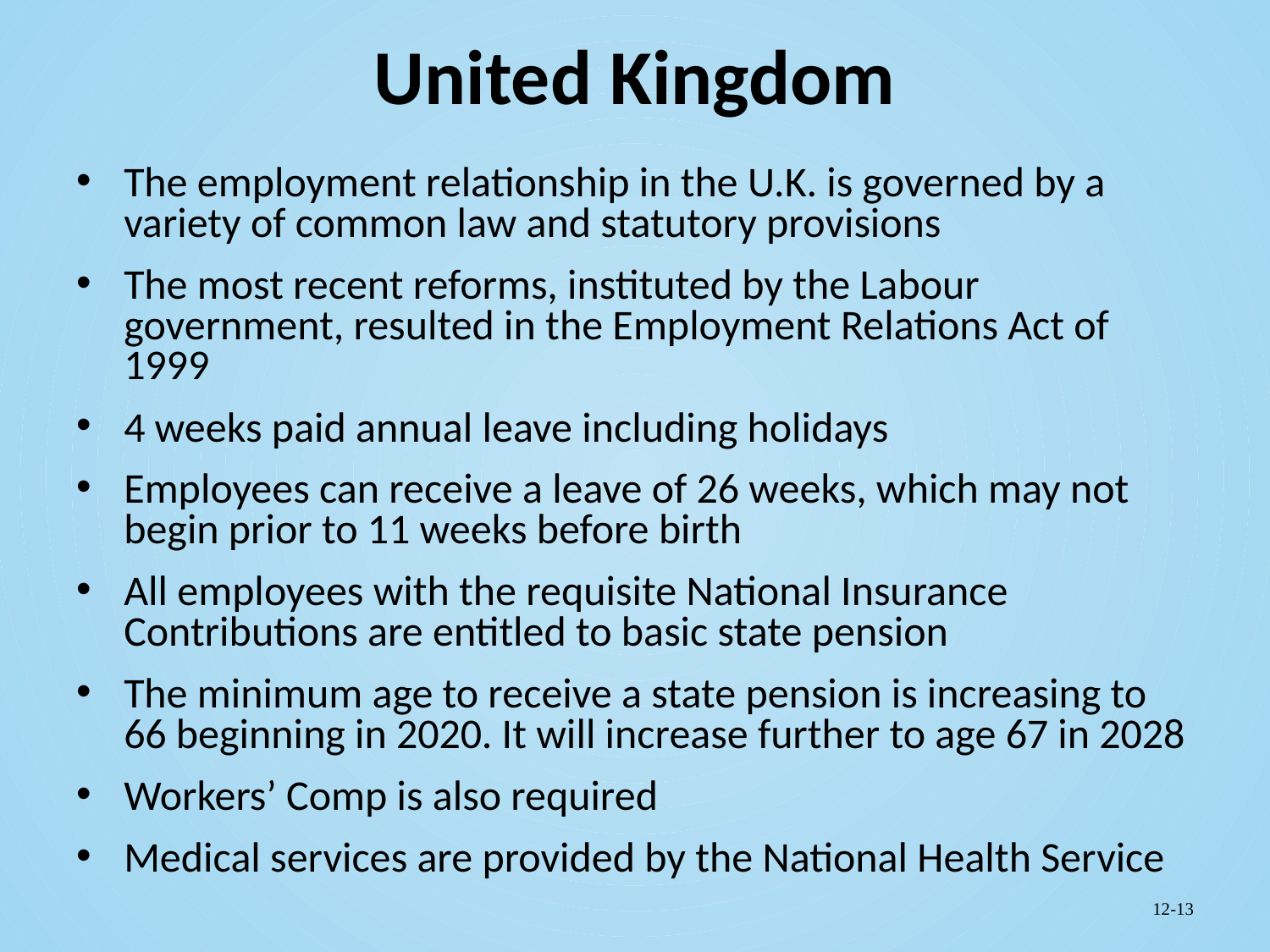

# United Kingdom
The employment relationship in the U.K. is governed by a variety of common law and statutory provisions
The most recent reforms, instituted by the Labour government, resulted in the Employment Relations Act of 1999
4 weeks paid annual leave including holidays
Employees can receive a leave of 26 weeks, which may not begin prior to 11 weeks before birth
All employees with the requisite National Insurance Contributions are entitled to basic state pension
The minimum age to receive a state pension is increasing to 66 beginning in 2020. It will increase further to age 67 in 2028
Workers’ Comp is also required
Medical services are provided by the National Health Service